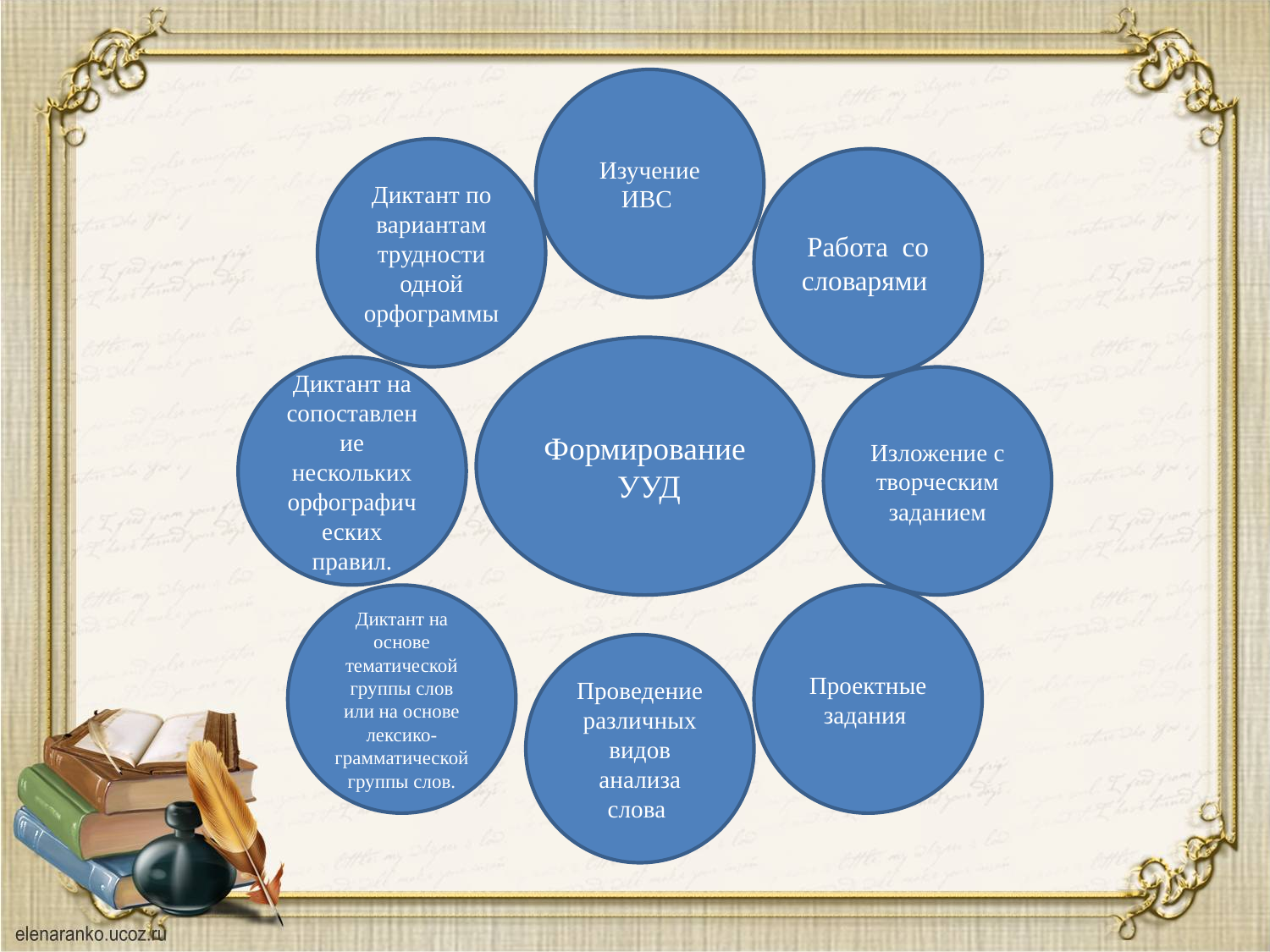

Изучение ИВС
Диктант по вариантам трудности одной орфограммы
Работа  со словарями
Формирование
 УУД
Диктант на сопоставление нескольких орфографических правил.
Изложение с творческим заданием
Диктант на основе тематической группы слов или на основе лексико-грамматической группы слов.
Проектные задания
Проведение различных видов анализа слова